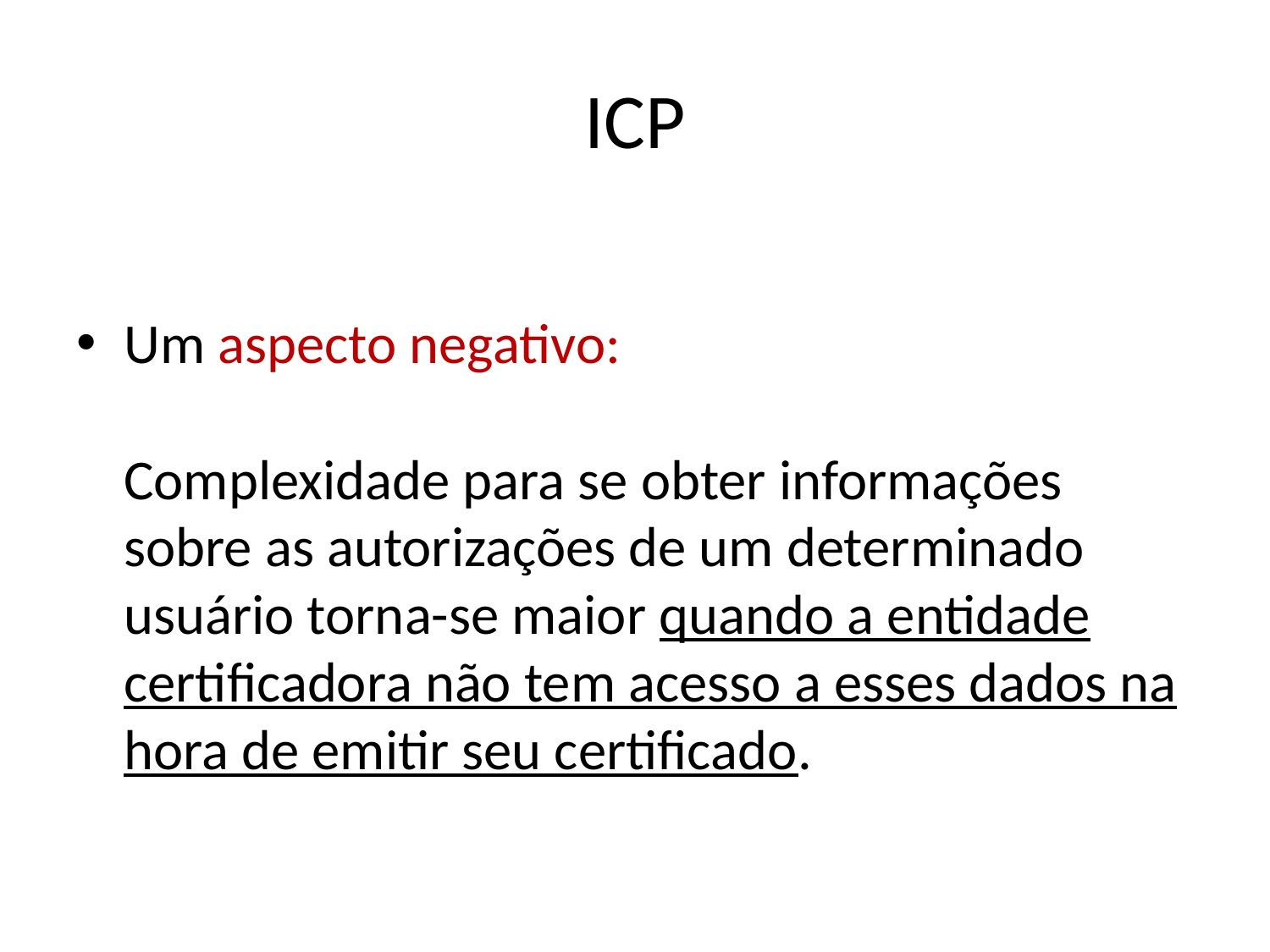

# ICP

Um aspecto negativo:
Complexidade para se obter informações sobre as autorizações de um determinado usuário torna-se maior quando a entidade certificadora não tem acesso a esses dados na hora de emitir seu certificado.